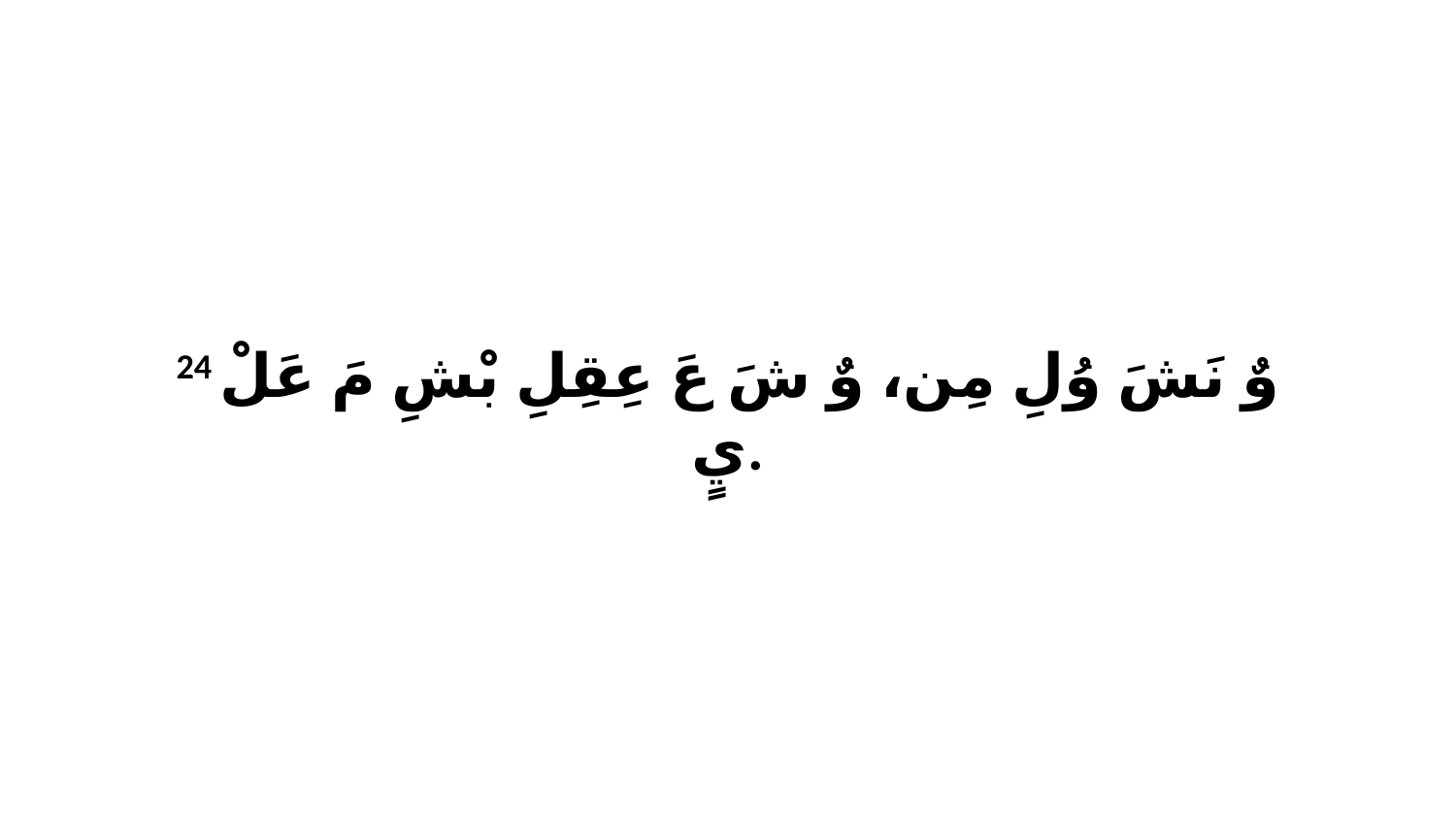

24 وٌ نَشَ وُلِ مِن، وٌ شَ عَ عِقِلِ بْشِ مَ عَلْ يٍ.